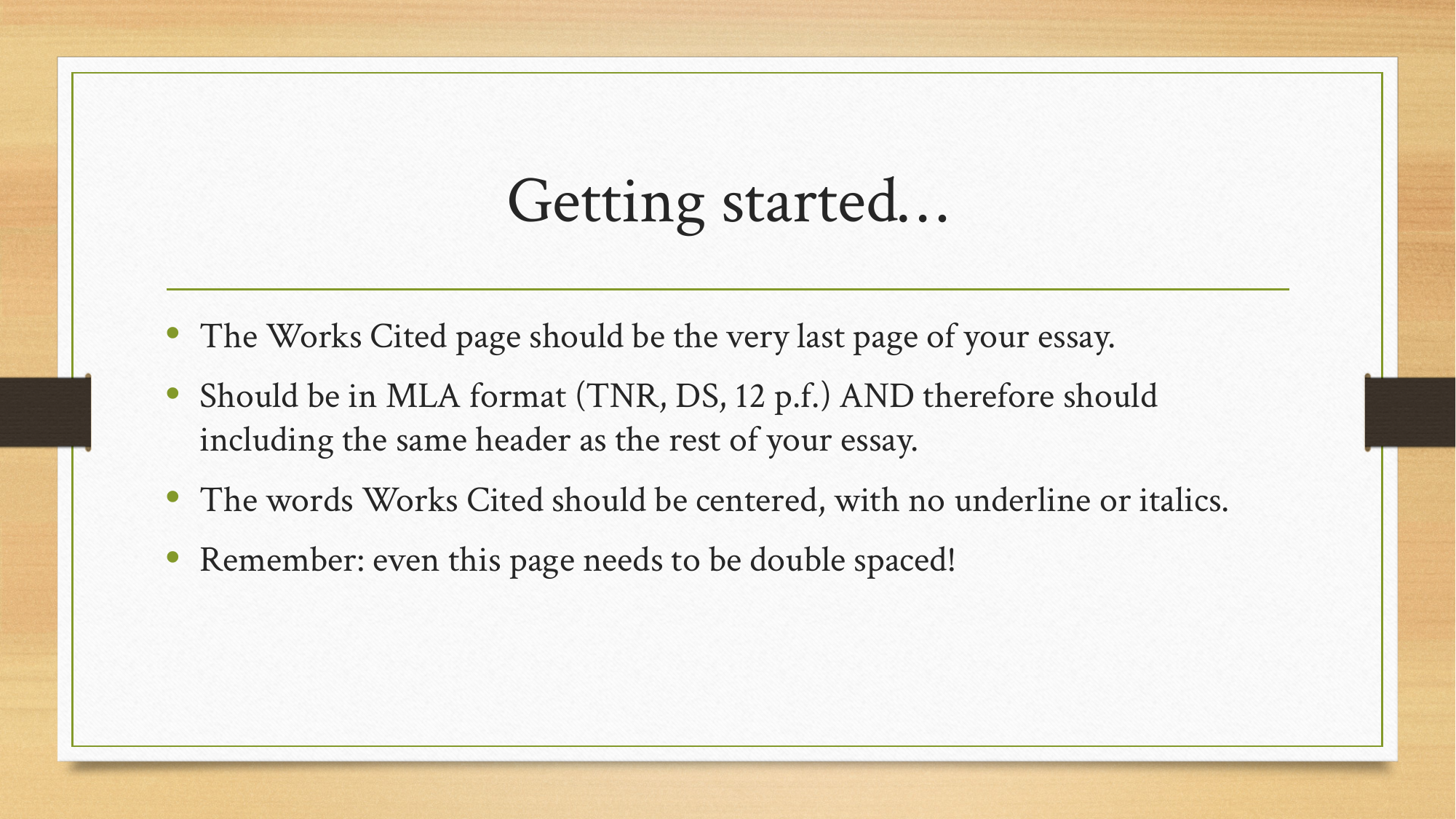

# Getting started…
The Works Cited page should be the very last page of your essay.
Should be in MLA format (TNR, DS, 12 p.f.) AND therefore should including the same header as the rest of your essay.
The words Works Cited should be centered, with no underline or italics.
Remember: even this page needs to be double spaced!